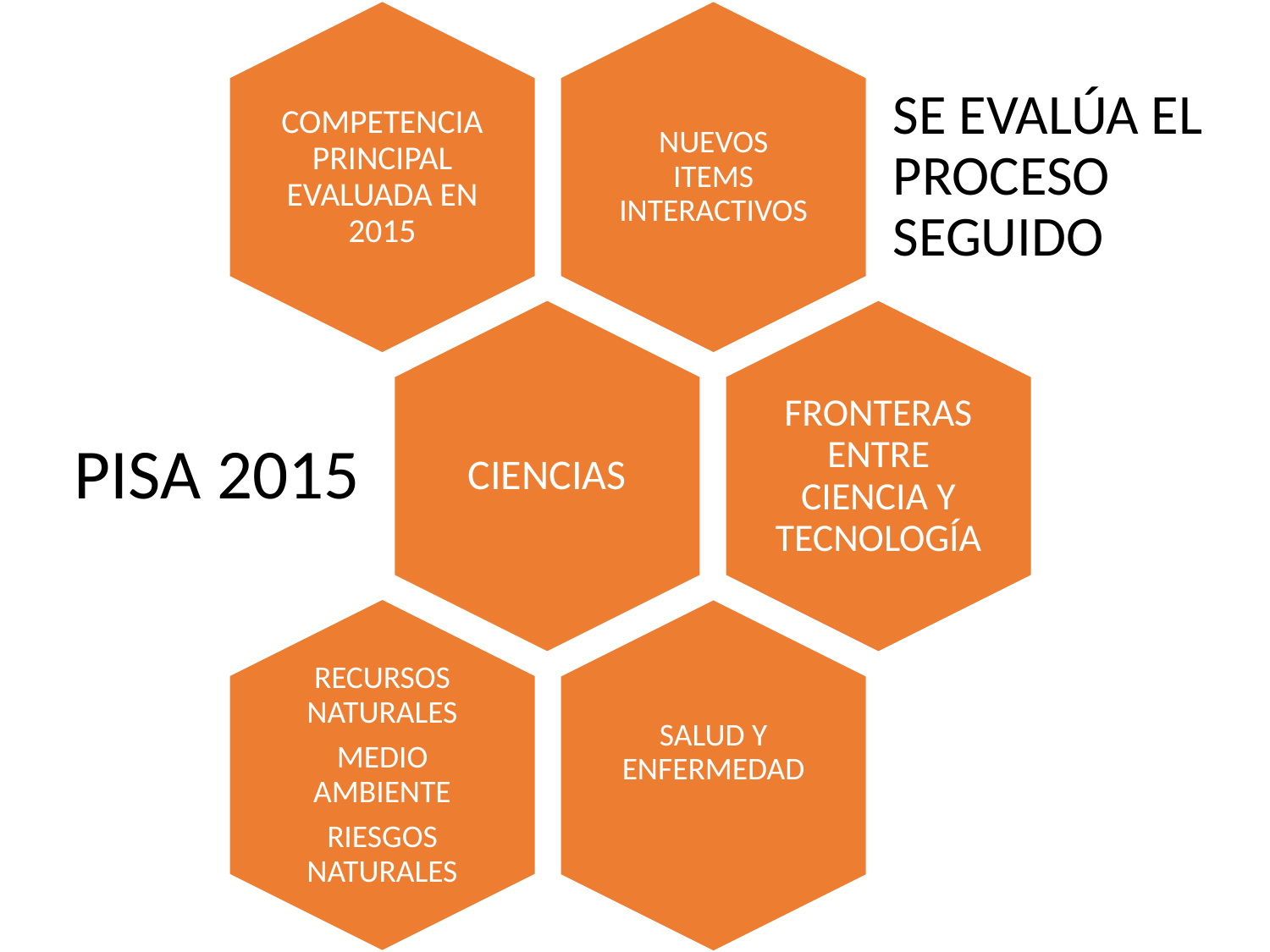

NUEVOS ITEMS INTERACTIVOS
SE EVALÚA EL PROCESO SEGUIDO
COMPETENCIA PRINCIPAL EVALUADA EN 2015
CIENCIAS
PISA 2015
FRONTERAS ENTRE CIENCIA Y TECNOLOGÍA
SALUD Y ENFERMEDAD

RECURSOS NATURALES
MEDIO AMBIENTE
RIESGOS NATURALES